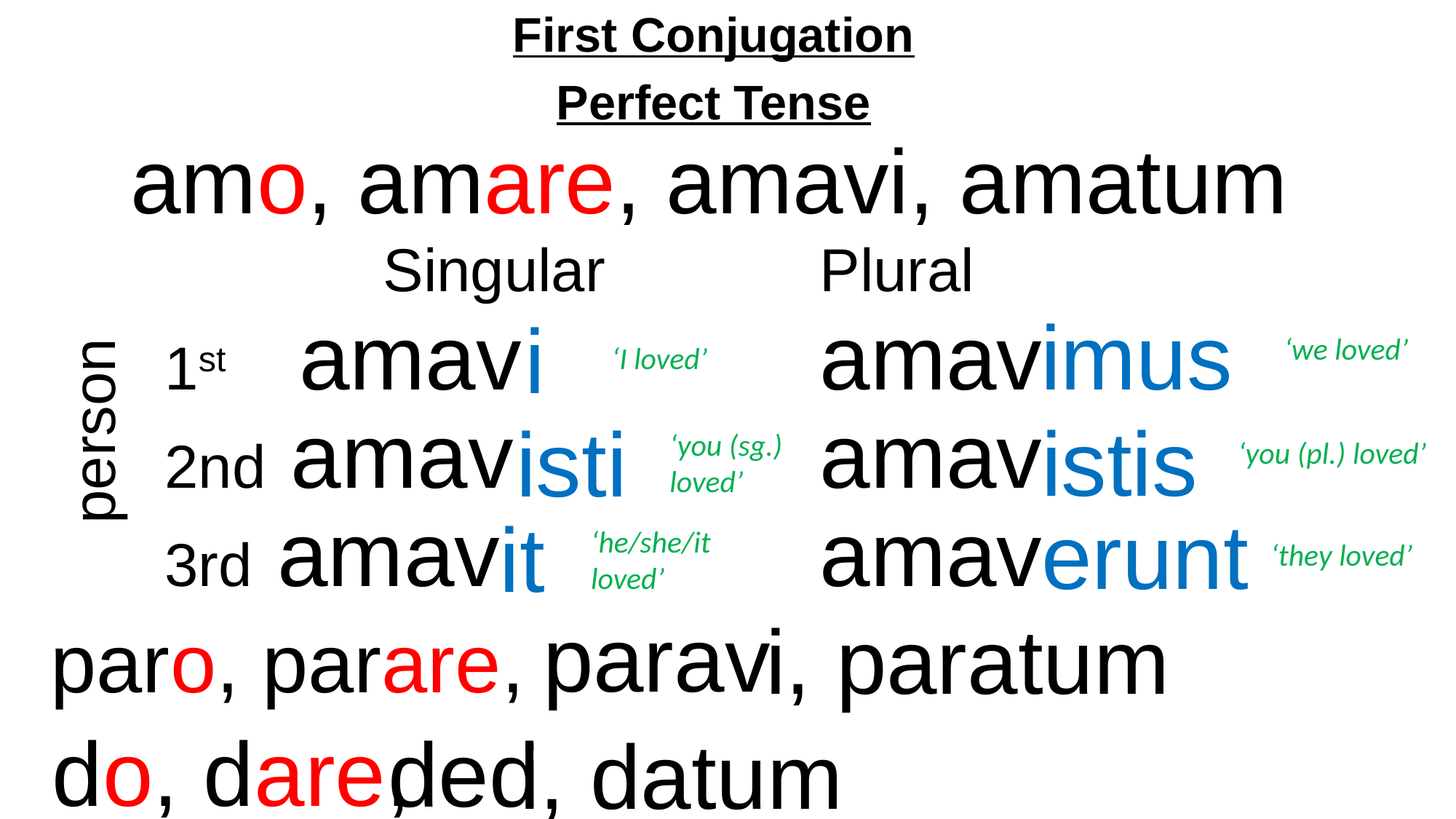

First Conjugation
Perfect Tense
amo, amare, amavi, amatum
		Singular		Plural
1st	 amav			amav
2nd amav			amav
3rd amav			amav
imus
i
‘we loved’
‘I loved’
person
istis
isti
‘you (sg.) loved’
‘you (pl.) loved’
erunt
it
‘he/she/it loved’
‘they loved’
parav
i, paratum
paro, parare,

do, dare,
ded
i, datum